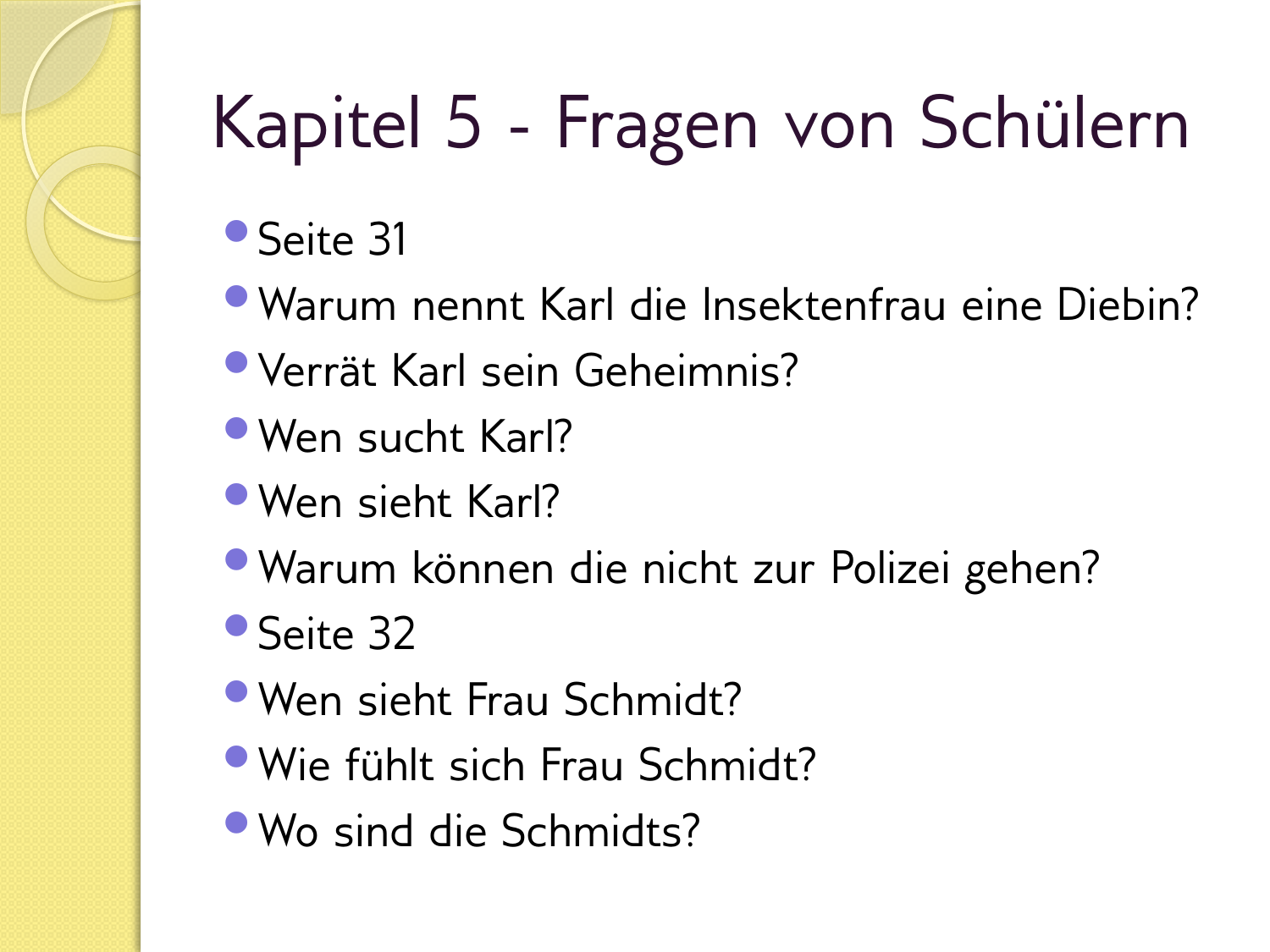

# Kapitel 5 - Fragen von Schülern
Seite 31
Warum nennt Karl die Insektenfrau eine Diebin?
Verrät Karl sein Geheimnis?
Wen sucht Karl?
Wen sieht Karl?
Warum können die nicht zur Polizei gehen?
Seite 32
Wen sieht Frau Schmidt?
Wie fühlt sich Frau Schmidt?
Wo sind die Schmidts?